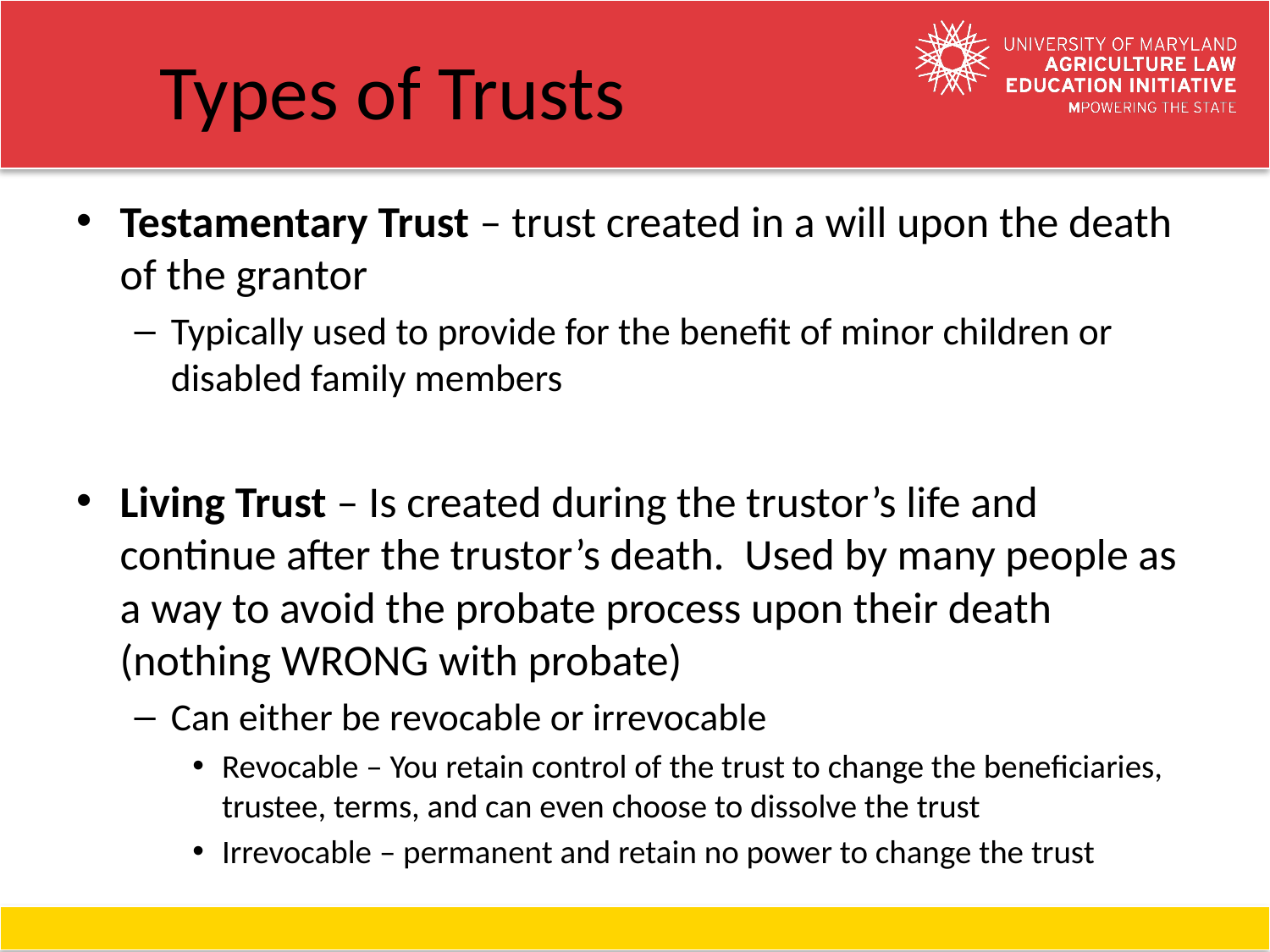

# Types of Trusts
Testamentary Trust – trust created in a will upon the death of the grantor
Typically used to provide for the benefit of minor children or disabled family members

Living Trust – Is created during the trustor’s life and continue after the trustor’s death.  Used by many people as a way to avoid the probate process upon their death (nothing WRONG with probate)
Can either be revocable or irrevocable
Revocable – You retain control of the trust to change the beneficiaries, trustee, terms, and can even choose to dissolve the trust
Irrevocable – permanent and retain no power to change the trust